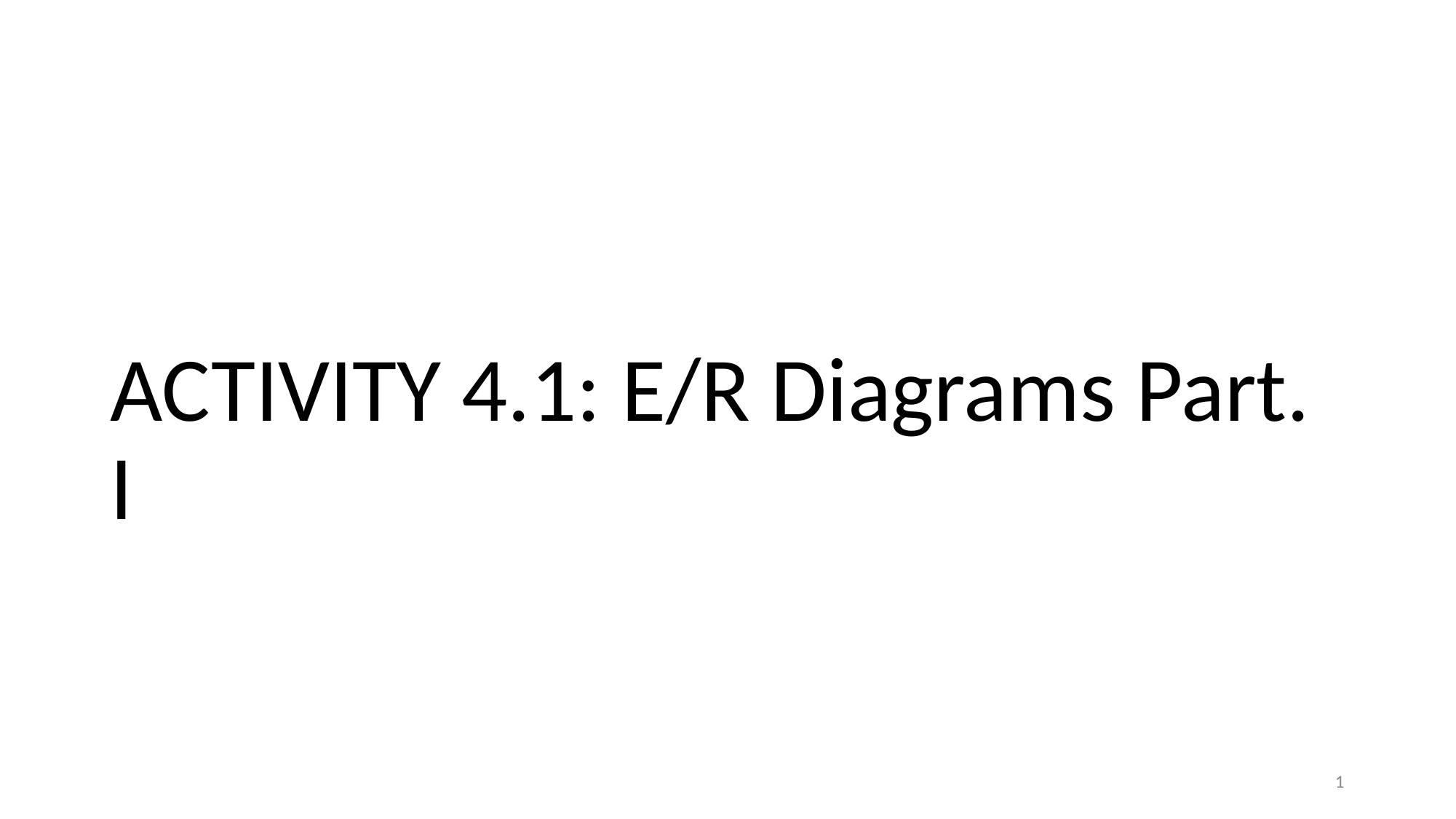

# ACTIVITY 4.1: E/R Diagrams Part. I
1